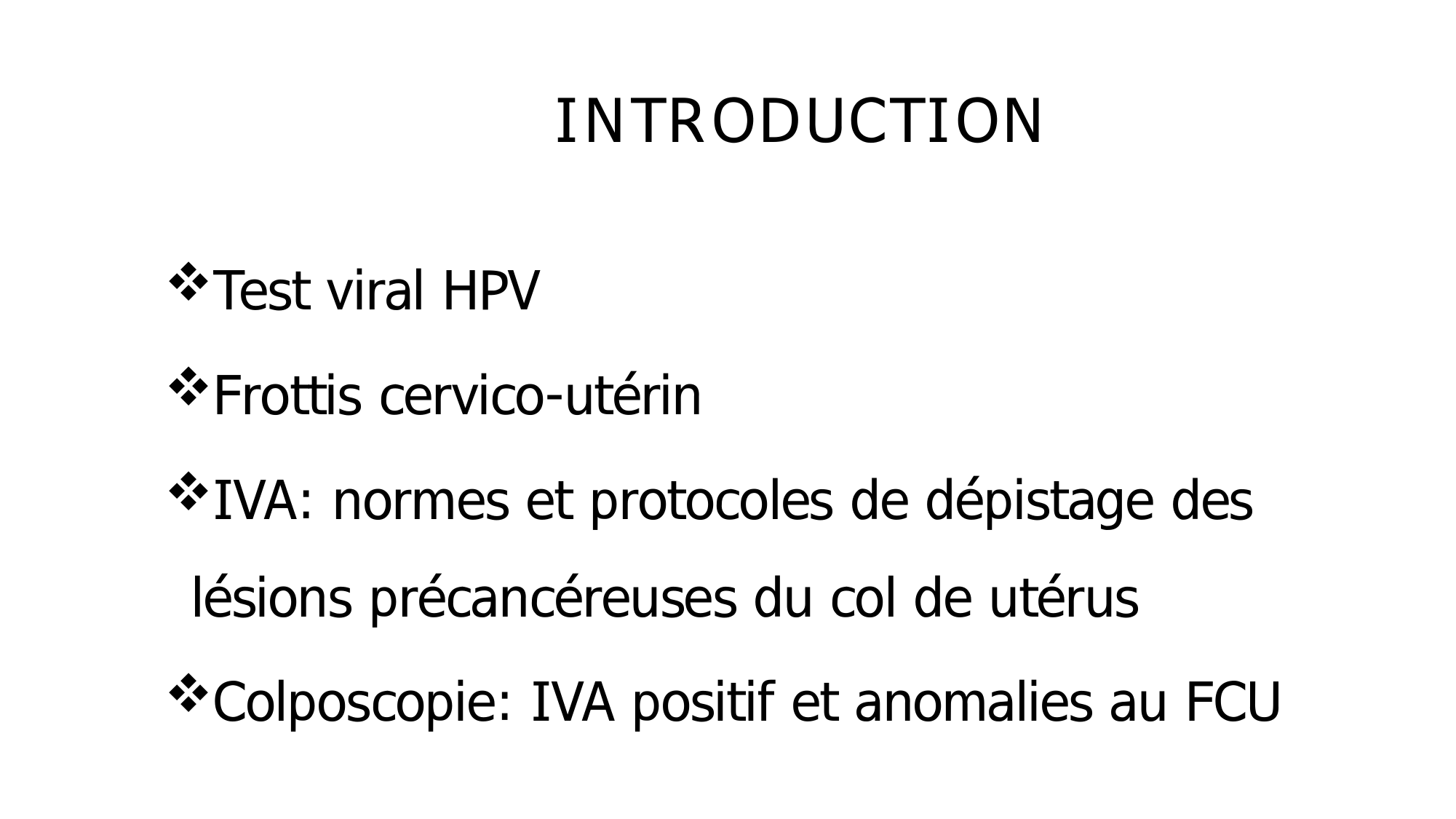

# INTRODUCTION
Test viral HPV
Frottis cervico-utérin
IVA: normes et protocoles de dépistage des lésions précancéreuses du col de utérus
Colposcopie: IVA positif et anomalies au FCU